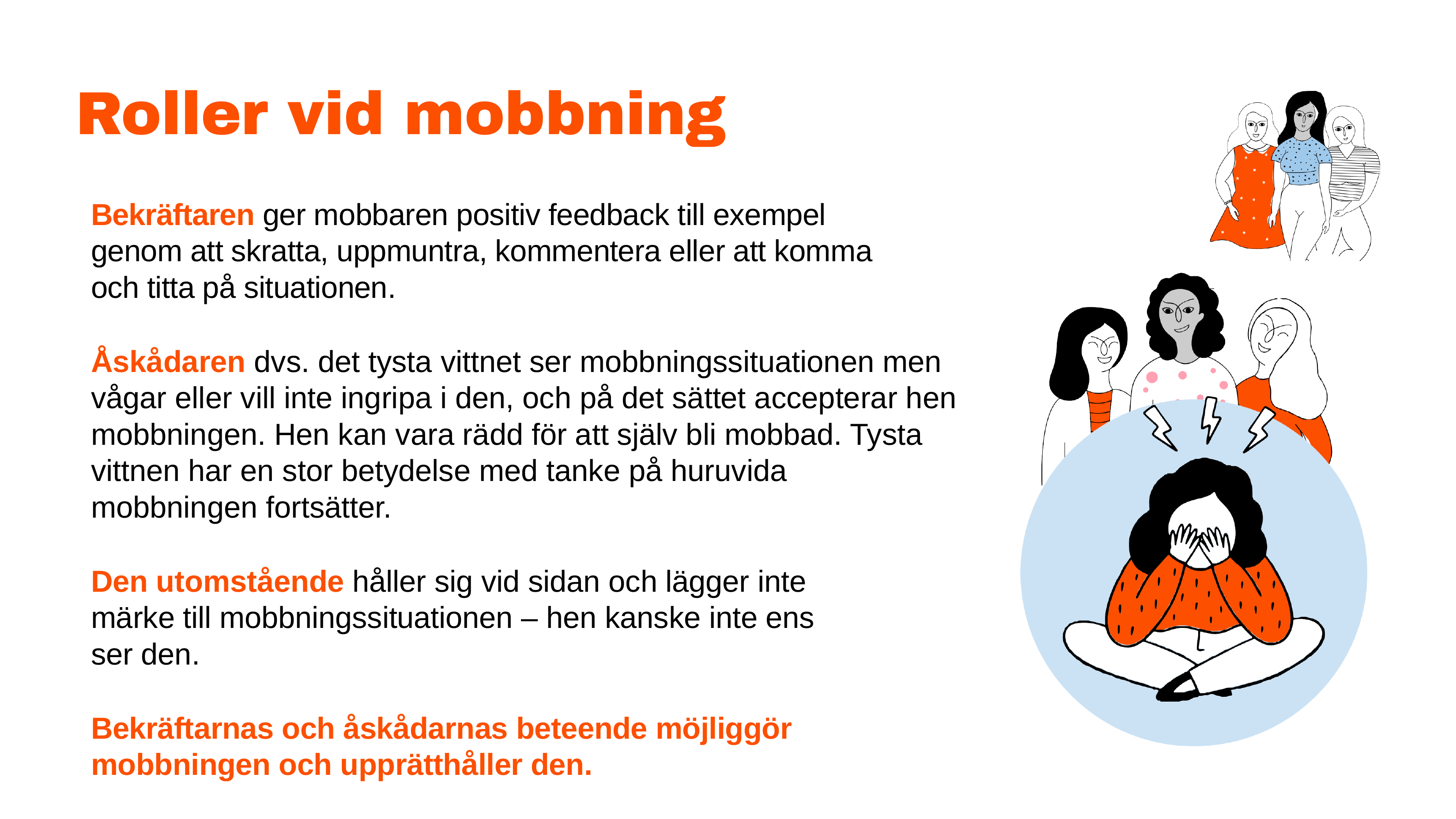

# Roller vid mobbning

Bekräftaren ger mobbaren positiv feedback till exempel genom att skratta, uppmuntra, kommentera eller att komma och titta på situationen.

Åskådaren dvs. det tysta vittnet ser mobbningssituationen men vågar eller vill inte ingripa i den, och på det sättet accepterar hen mobbningen. Hen kan vara rädd för att själv bli mobbad. Tysta vittnen har en stor betydelse med tanke på huruvida mobbningen fortsätter.

Den utomstående håller sig vid sidan och lägger inte märke till mobbningssituationen – hen kanske inte ens ser den.

Bekräftarnas och åskådarnas beteende möjliggör mobbningen och upprätthåller den.